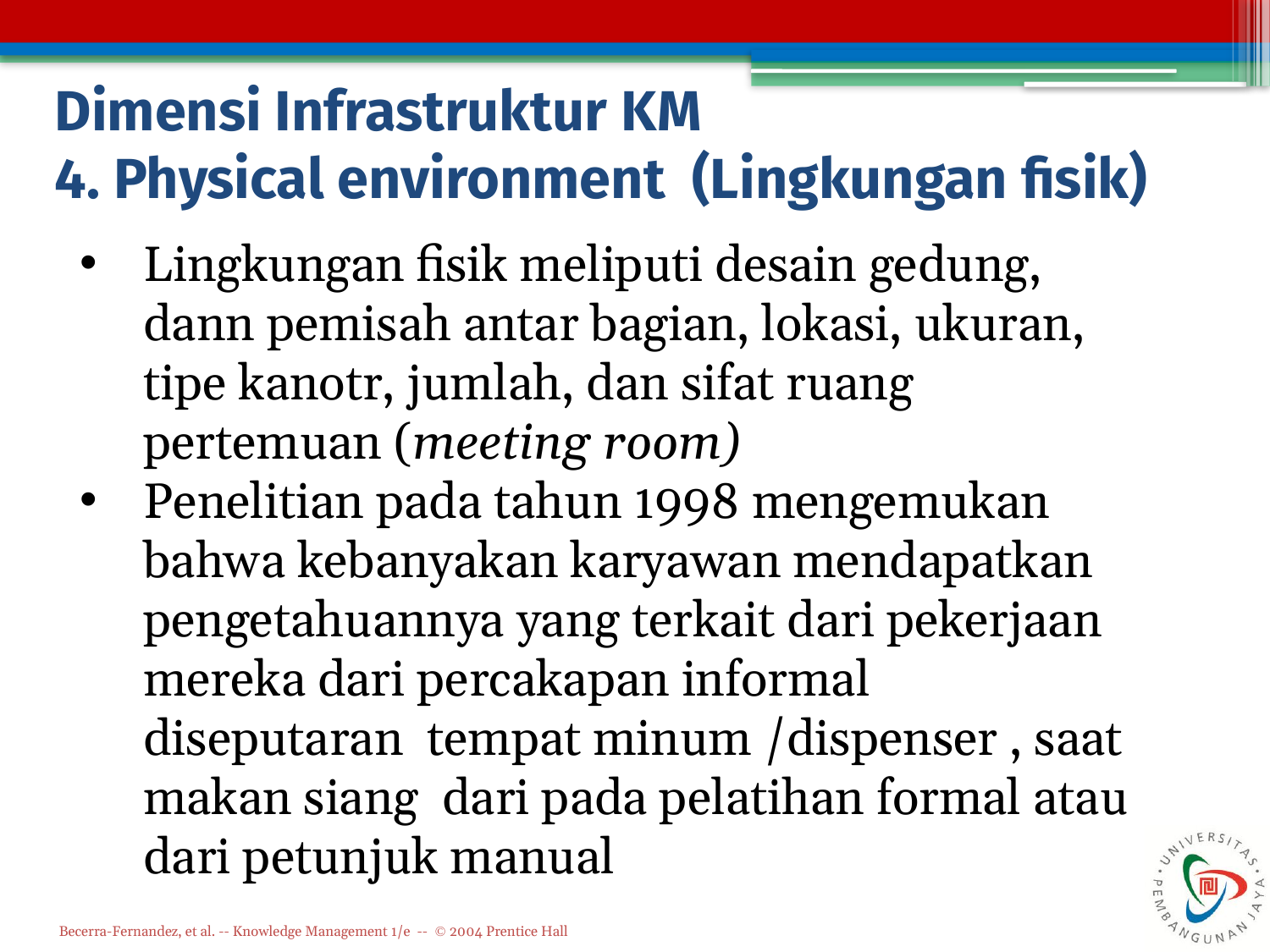

# Dimensi Infrastruktur KM 4. Physical environment  (Lingkungan fisik)
Lingkungan fisik meliputi desain gedung, dann pemisah antar bagian, lokasi, ukuran, tipe kanotr, jumlah, dan sifat ruang pertemuan (meeting room)
Penelitian pada tahun 1998 mengemukan bahwa kebanyakan karyawan mendapatkan pengetahuannya yang terkait dari pekerjaan mereka dari percakapan informal diseputaran  tempat minum /dispenser , saat makan siang  dari pada pelatihan formal atau dari petunjuk manual
Becerra-Fernandez, et al. -- Knowledge Management 1/e  --  © 2004 Prentice Hall